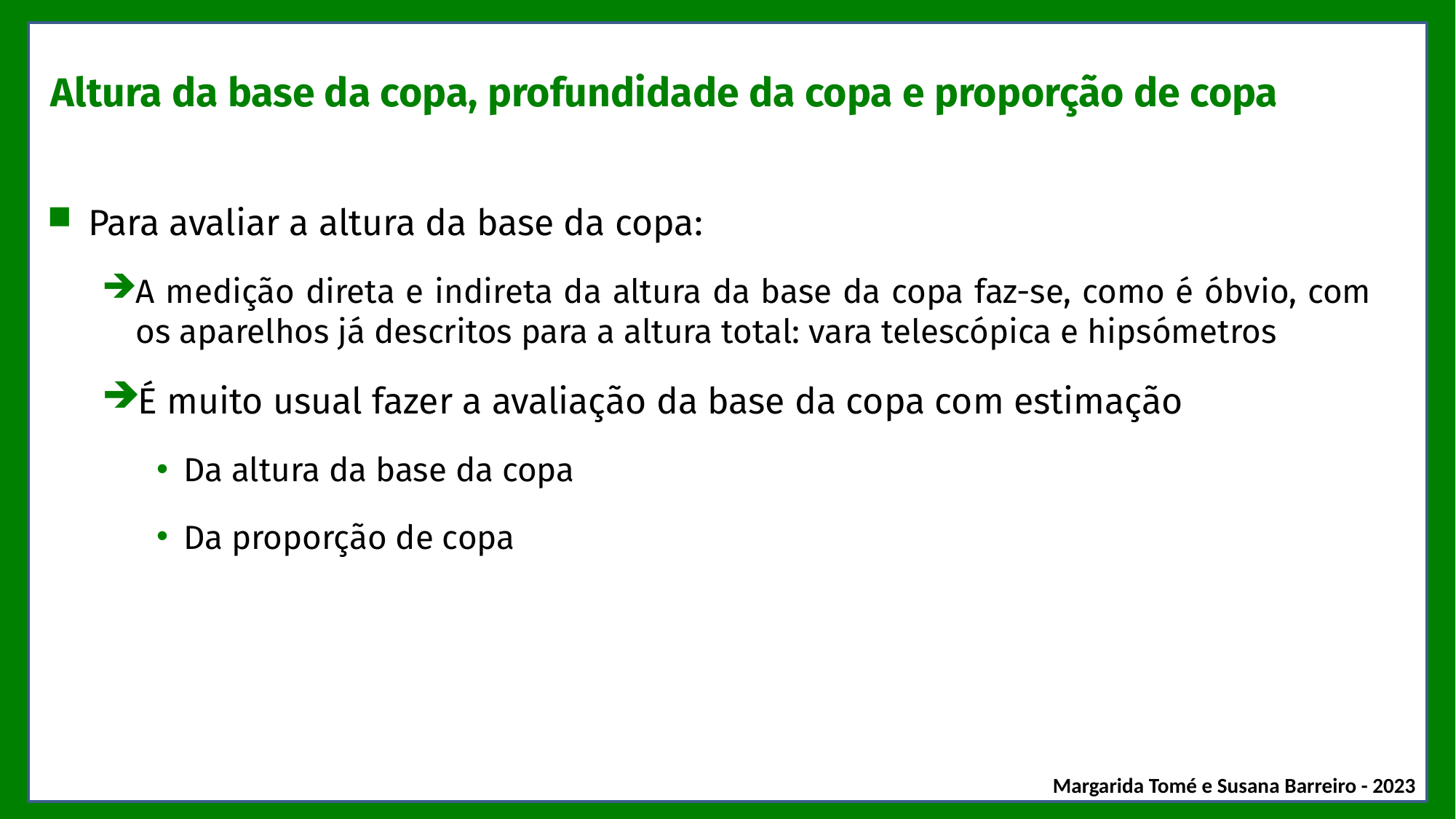

# Altura da base da copa, profundidade da copa e proporção de copa
Para avaliar a altura da base da copa:
A medição direta e indireta da altura da base da copa faz-se, como é óbvio, com os aparelhos já descritos para a altura total: vara telescópica e hipsómetros
É muito usual fazer a avaliação da base da copa com estimação
Da altura da base da copa
Da proporção de copa